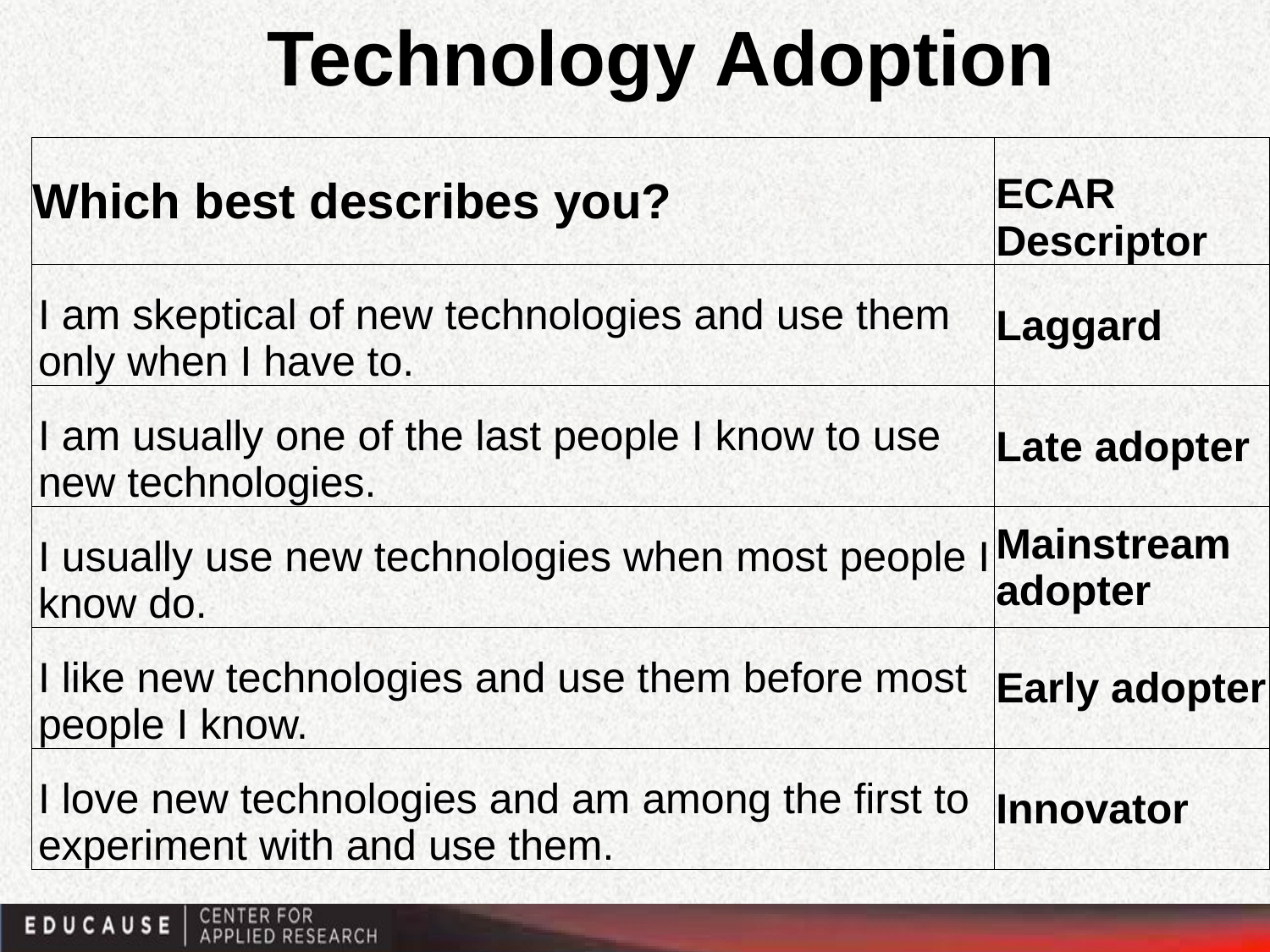

# Technology Adoption
| Which best describes you? | ECAR Descriptor |
| --- | --- |
| I am skeptical of new technologies and use them only when I have to. | Laggard |
| I am usually one of the last people I know to use new technologies. | Late adopter |
| I usually use new technologies when most people I know do. | Mainstream adopter |
| I like new technologies and use them before most people I know. | Early adopter |
| I love new technologies and am among the first to experiment with and use them. | Innovator |